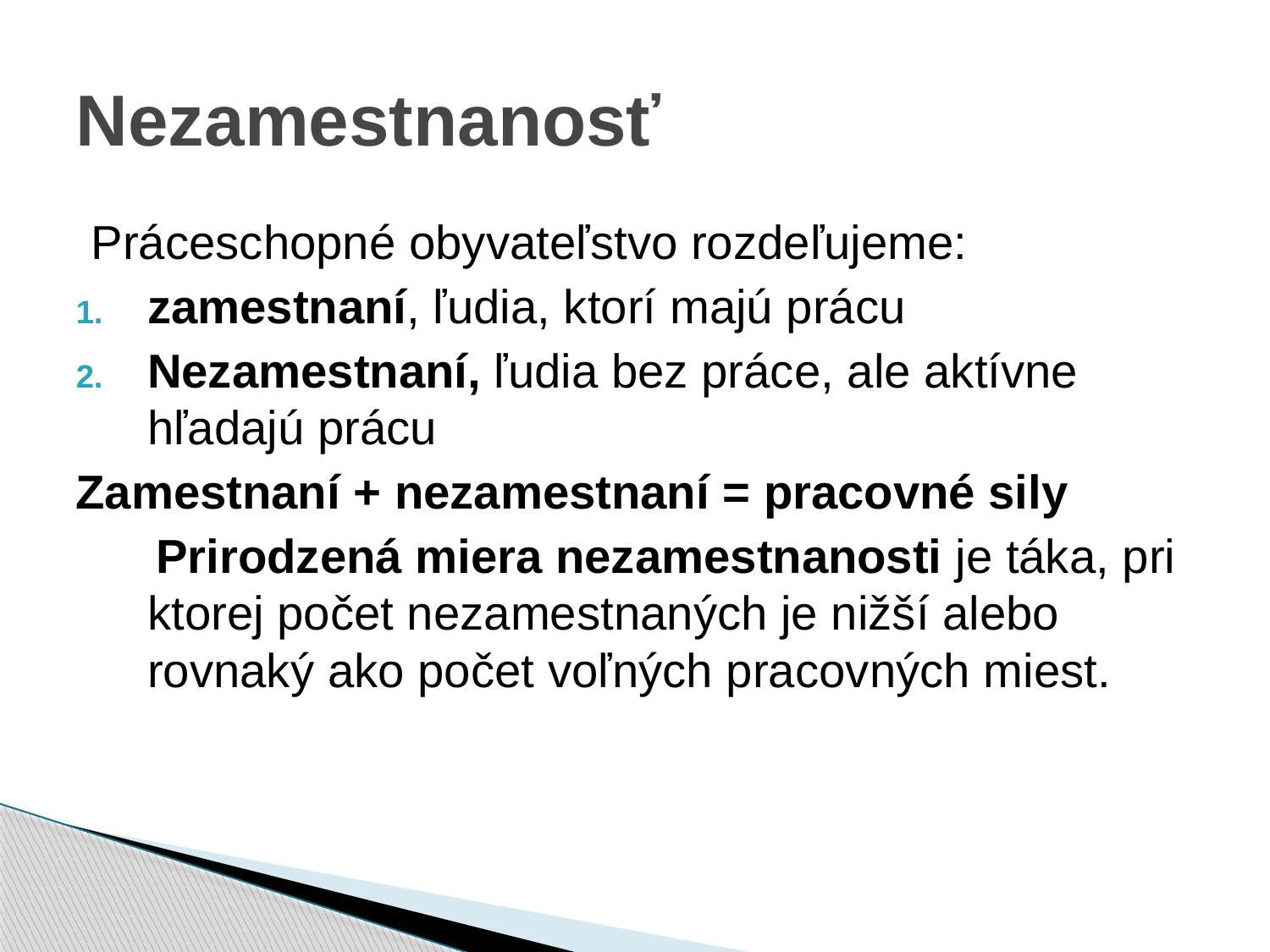

# Nezamestnanosť
Práceschopné obyvateľstvo rozdeľujeme:
zamestnaní, ľudia, ktorí majú prácu
Nezamestnaní, ľudia bez práce, ale aktívne hľadajú prácu
Zamestnaní + nezamestnaní = pracovné sily
      Prirodzená miera nezamestnanosti je táka, pri ktorej počet nezamestnaných je nižší alebo rovnaký ako počet voľných pracovných miest.